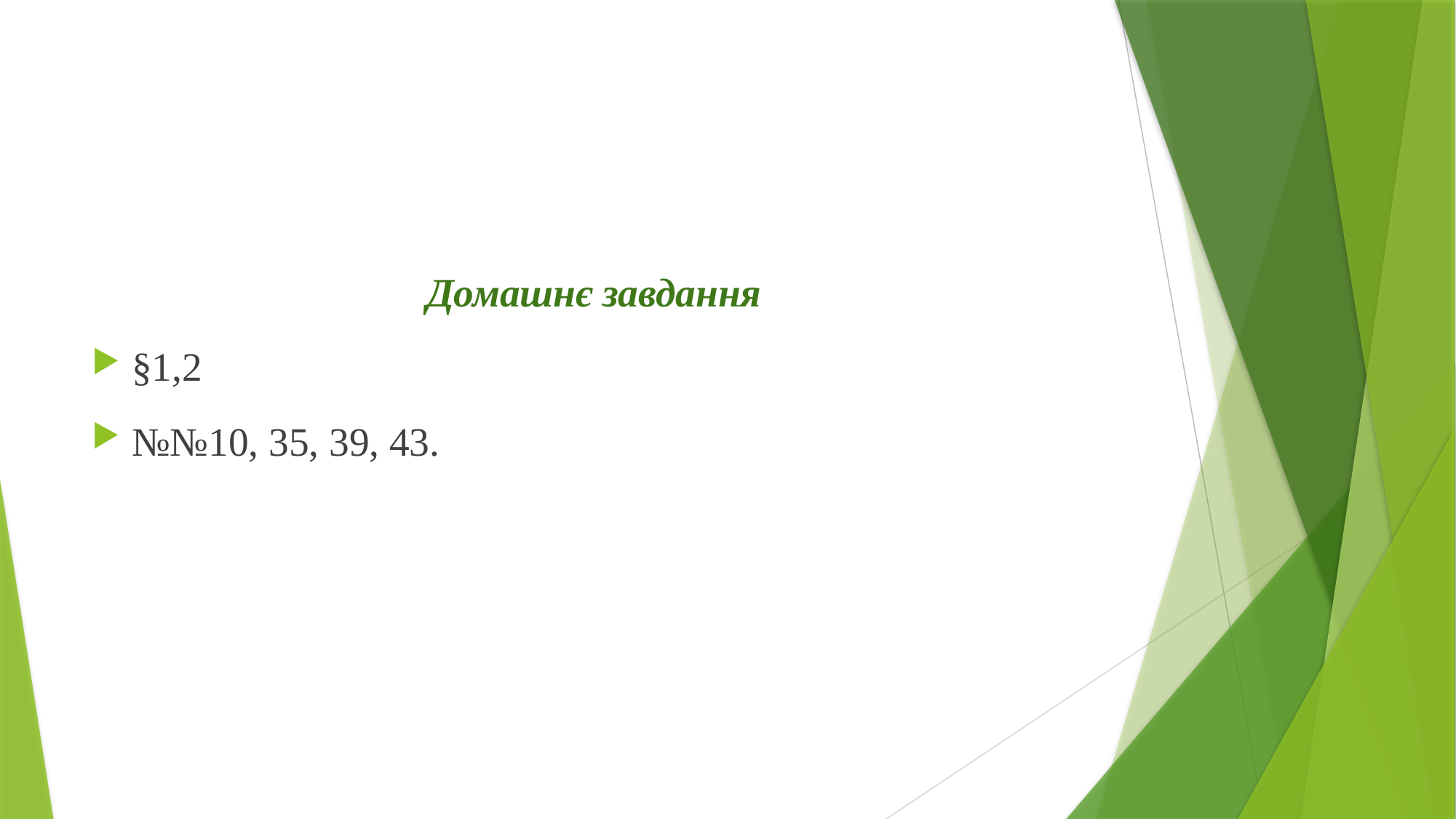

#
Домашнє завдання
§1,2
№№10, 35, 39, 43.